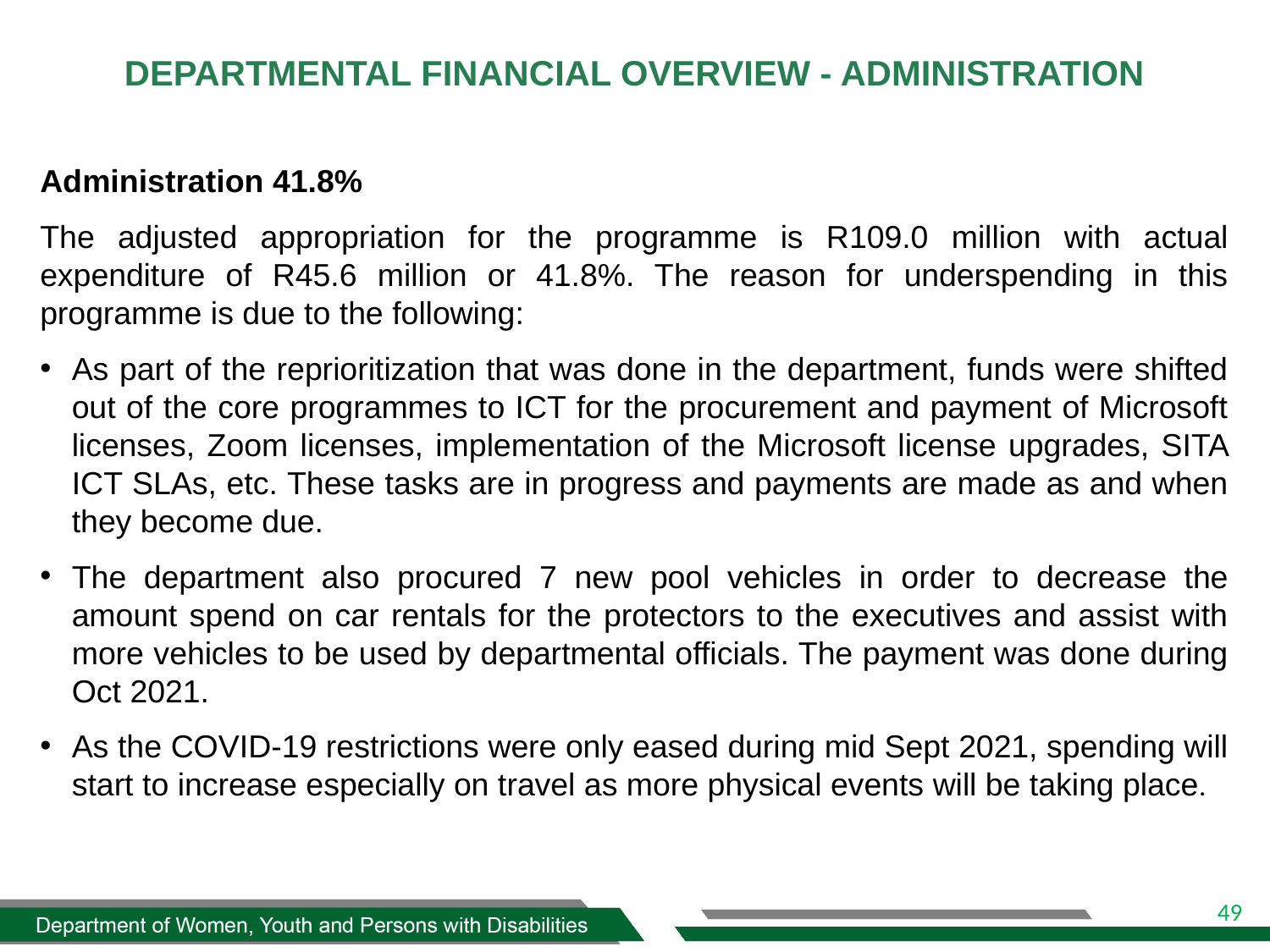

# DEPARTMENTAL FINANCIAL OVERVIEW - ADMINISTRATION
Administration 41.8%
The adjusted appropriation for the programme is R109.0 million with actual expenditure of R45.6 million or 41.8%. The reason for underspending in this programme is due to the following:
As part of the reprioritization that was done in the department, funds were shifted out of the core programmes to ICT for the procurement and payment of Microsoft licenses, Zoom licenses, implementation of the Microsoft license upgrades, SITA ICT SLAs, etc. These tasks are in progress and payments are made as and when they become due.
The department also procured 7 new pool vehicles in order to decrease the amount spend on car rentals for the protectors to the executives and assist with more vehicles to be used by departmental officials. The payment was done during Oct 2021.
As the COVID-19 restrictions were only eased during mid Sept 2021, spending will start to increase especially on travel as more physical events will be taking place.